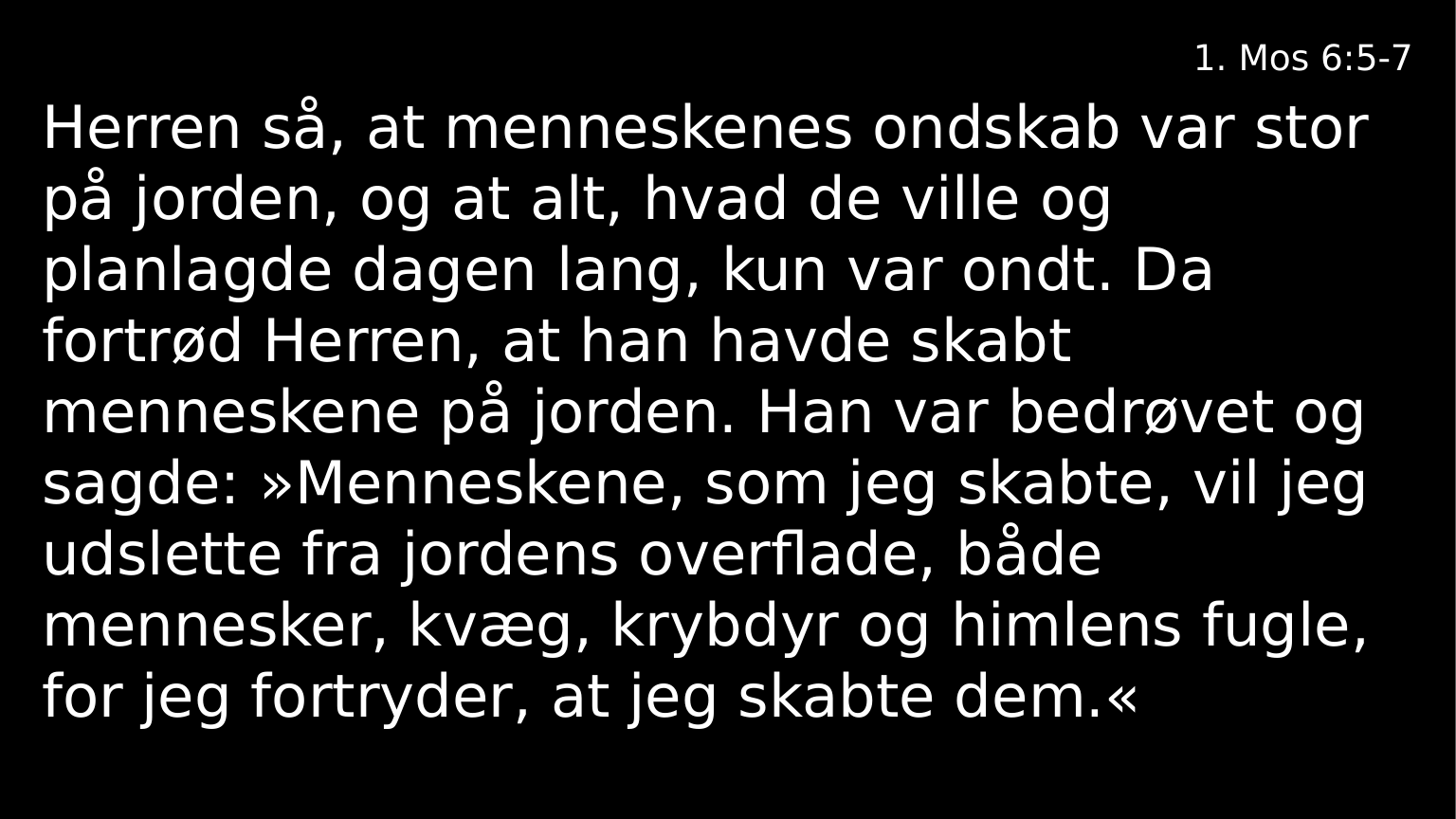

1. Mos 6:5-7
Herren så, at menneskenes ondskab var stor på jorden, og at alt, hvad de ville og planlagde dagen lang, kun var ondt. Da fortrød Herren, at han havde skabt menneskene på jorden. Han var bedrøvet og sagde: »Menneskene, som jeg skabte, vil jeg udslette fra jordens overflade, både mennesker, kvæg, krybdyr og himlens fugle, for jeg fortryder, at jeg skabte dem.«